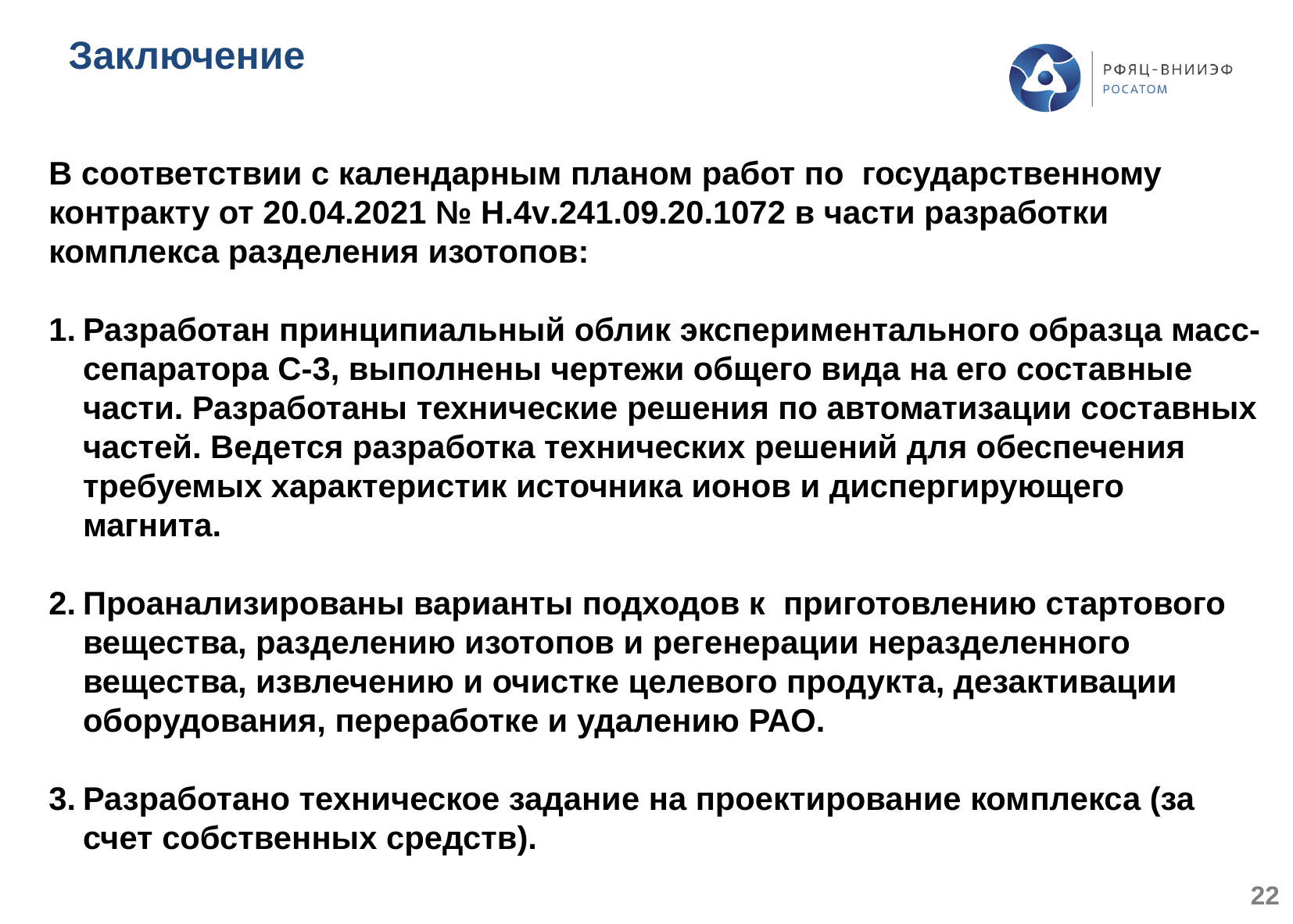

# Заключение
В соответствии с календарным планом работ по  государственному контракту от 20.04.2021 № Н.4v.241.09.20.1072 в части разработки комплекса разделения изотопов:

Разработан принципиальный облик экспериментального образца масс-сепаратора С-3, выполнены чертежи общего вида на его составные части. Разработаны технические решения по автоматизации составных частей. Ведется разработка технических решений для обеспечения требуемых характеристик источника ионов и диспергирующего магнита.

Проанализированы варианты подходов к  приготовлению стартового вещества, разделению изотопов и регенерации неразделенного вещества, извлечению и очистке целевого продукта, дезактивации оборудования, переработке и удалению РАО.

Разработано техническое задание на проектирование комплекса (за счет собственных средств).
22